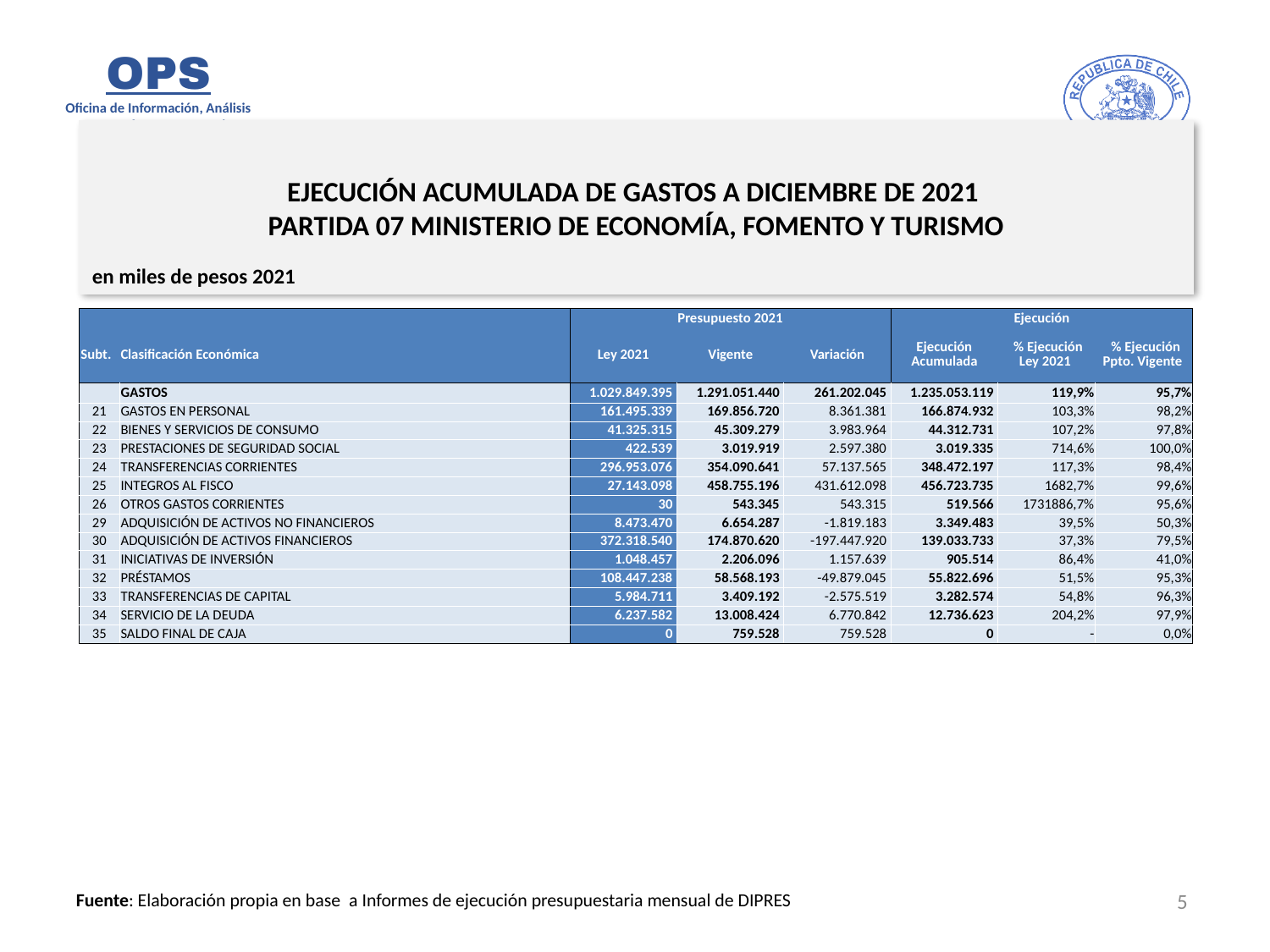

# EJECUCIÓN ACUMULADA DE GASTOS A DICIEMBRE DE 2021 PARTIDA 07 MINISTERIO DE ECONOMÍA, FOMENTO Y TURISMO
en miles de pesos 2021
|  |  | Presupuesto 2021 |  |  | Ejecución |  |  |
| --- | --- | --- | --- | --- | --- | --- | --- |
| Subt. | Clasificación Económica | Ley 2021 | Vigente | Variación | Ejecución Acumulada | % Ejecución Ley 2021 | % Ejecución Ppto. Vigente |
|  | GASTOS | 1.029.849.395 | 1.291.051.440 | 261.202.045 | 1.235.053.119 | 119,9% | 95,7% |
| 21 | GASTOS EN PERSONAL | 161.495.339 | 169.856.720 | 8.361.381 | 166.874.932 | 103,3% | 98,2% |
| 22 | BIENES Y SERVICIOS DE CONSUMO | 41.325.315 | 45.309.279 | 3.983.964 | 44.312.731 | 107,2% | 97,8% |
| 23 | PRESTACIONES DE SEGURIDAD SOCIAL | 422.539 | 3.019.919 | 2.597.380 | 3.019.335 | 714,6% | 100,0% |
| 24 | TRANSFERENCIAS CORRIENTES | 296.953.076 | 354.090.641 | 57.137.565 | 348.472.197 | 117,3% | 98,4% |
| 25 | INTEGROS AL FISCO | 27.143.098 | 458.755.196 | 431.612.098 | 456.723.735 | 1682,7% | 99,6% |
| 26 | OTROS GASTOS CORRIENTES | 30 | 543.345 | 543.315 | 519.566 | 1731886,7% | 95,6% |
| 29 | ADQUISICIÓN DE ACTIVOS NO FINANCIEROS | 8.473.470 | 6.654.287 | -1.819.183 | 3.349.483 | 39,5% | 50,3% |
| 30 | ADQUISICIÓN DE ACTIVOS FINANCIEROS | 372.318.540 | 174.870.620 | -197.447.920 | 139.033.733 | 37,3% | 79,5% |
| 31 | INICIATIVAS DE INVERSIÓN | 1.048.457 | 2.206.096 | 1.157.639 | 905.514 | 86,4% | 41,0% |
| 32 | PRÉSTAMOS | 108.447.238 | 58.568.193 | -49.879.045 | 55.822.696 | 51,5% | 95,3% |
| 33 | TRANSFERENCIAS DE CAPITAL | 5.984.711 | 3.409.192 | -2.575.519 | 3.282.574 | 54,8% | 96,3% |
| 34 | SERVICIO DE LA DEUDA | 6.237.582 | 13.008.424 | 6.770.842 | 12.736.623 | 204,2% | 97,9% |
| 35 | SALDO FINAL DE CAJA | 0 | 759.528 | 759.528 | 0 | - | 0,0% |
5